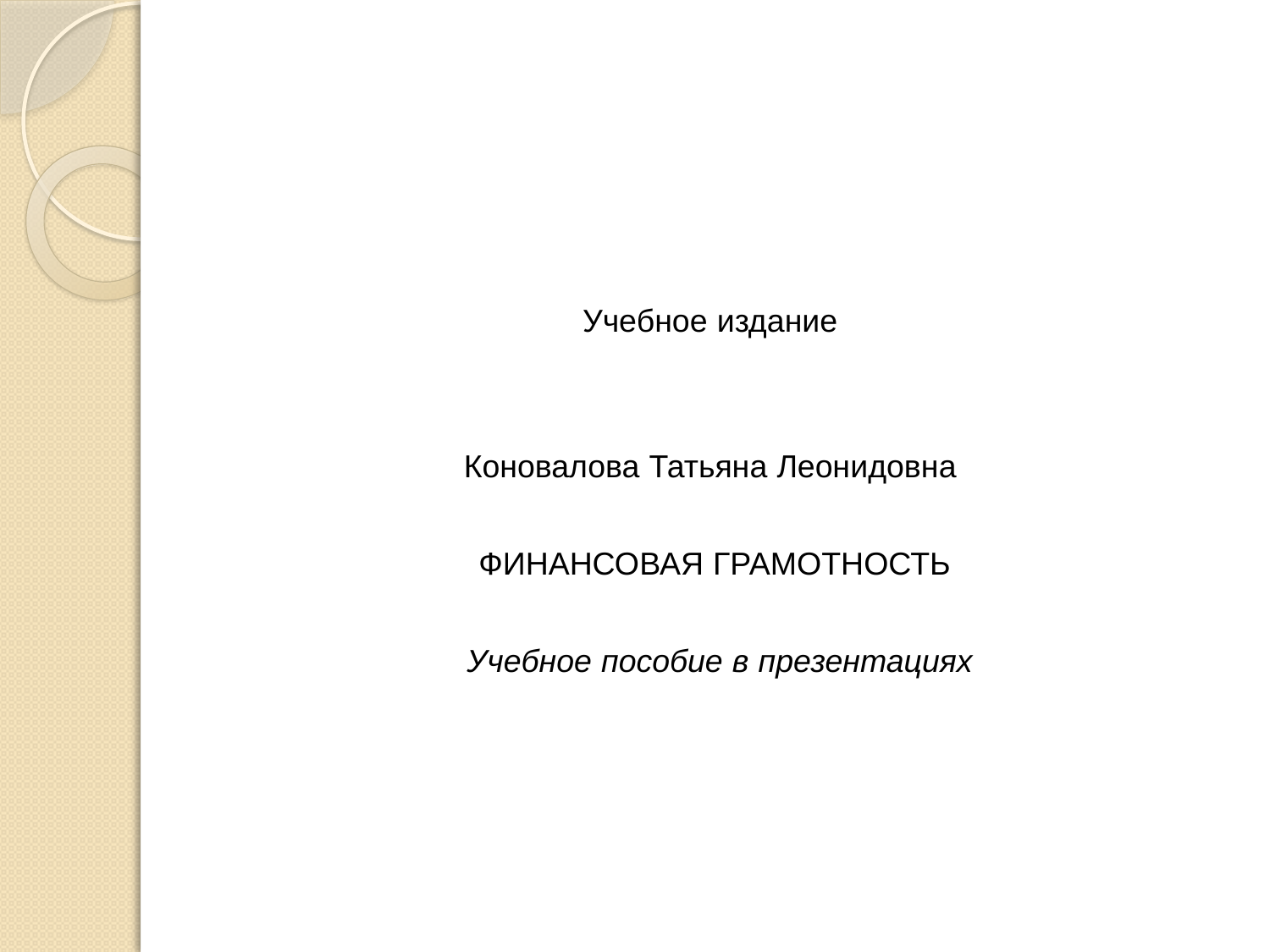

Учебное издание

Коновалова Татьяна Леонидовна

ФИНАНСОВАЯ ГРАМОТНОСТЬ

 Учебное пособие в презентациях